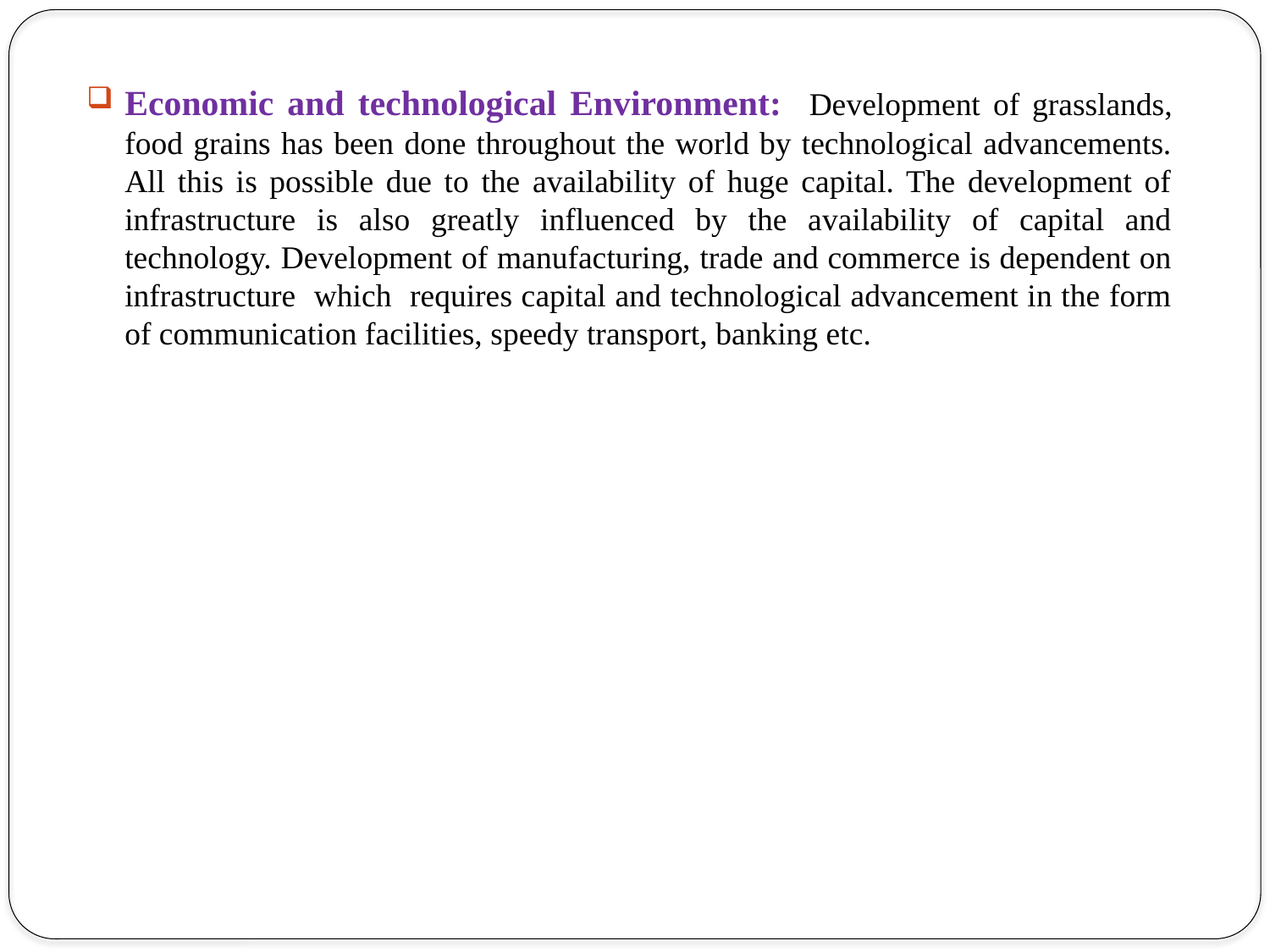

Economic and technological Environment:  Development of grasslands, food grains has been done throughout the world by technological advancements. All this is possible due to the availability of huge capital. The development of infrastructure is also greatly influenced by the availability of capital and technology. Development of manufacturing, trade and commerce is dependent on infrastructure  which  requires capital and technological advancement in the form of communication facilities, speedy transport, banking etc.